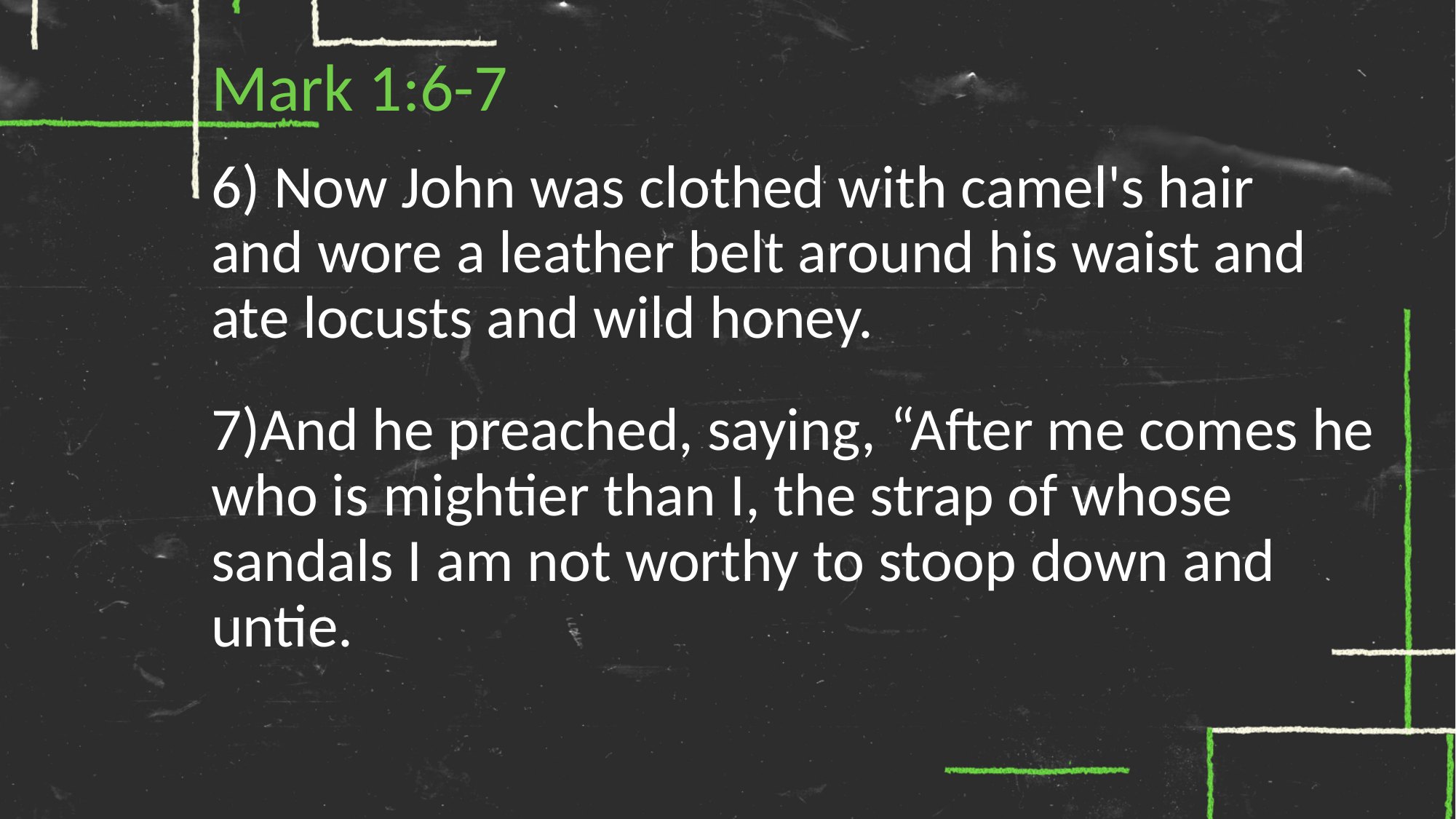

# Mark 1:6-7
6) Now John was clothed with camel's hair and wore a leather belt around his waist and ate locusts and wild honey.

7)And he preached, saying, “After me comes he who is mightier than I, the strap of whose sandals I am not worthy to stoop down and untie.